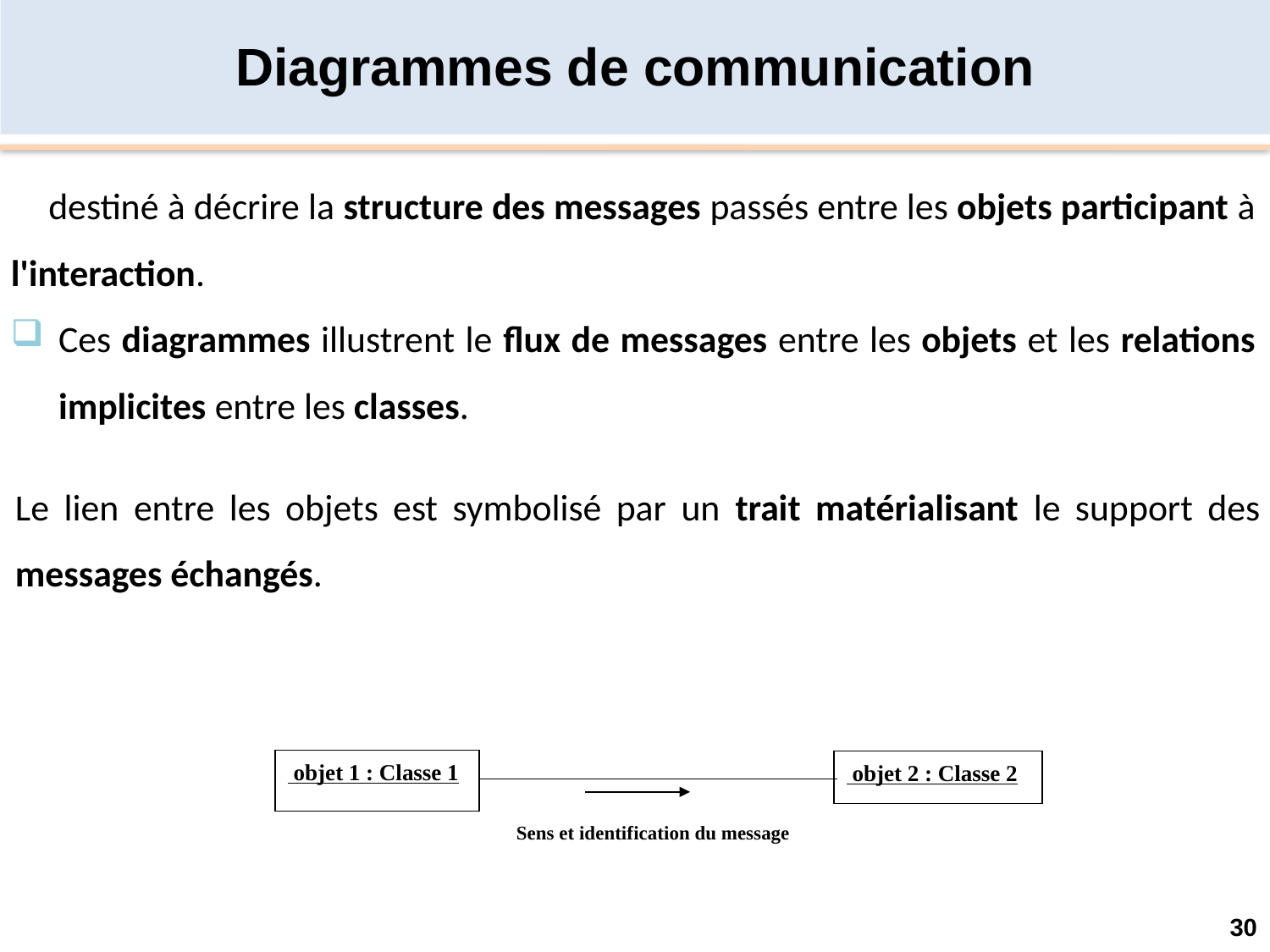

Diagrammes de communication
	destiné à décrire la structure des messages passés entre les objets participant à l'interaction.
Ces diagrammes illustrent le flux de messages entre les objets et les relations implicites entre les classes.
Le lien entre les objets est symbolisé par un trait matérialisant le support des messages échangés.
 objet 1 : Classe 1
 objet 2 : Classe 2

Sens et identification du message
30